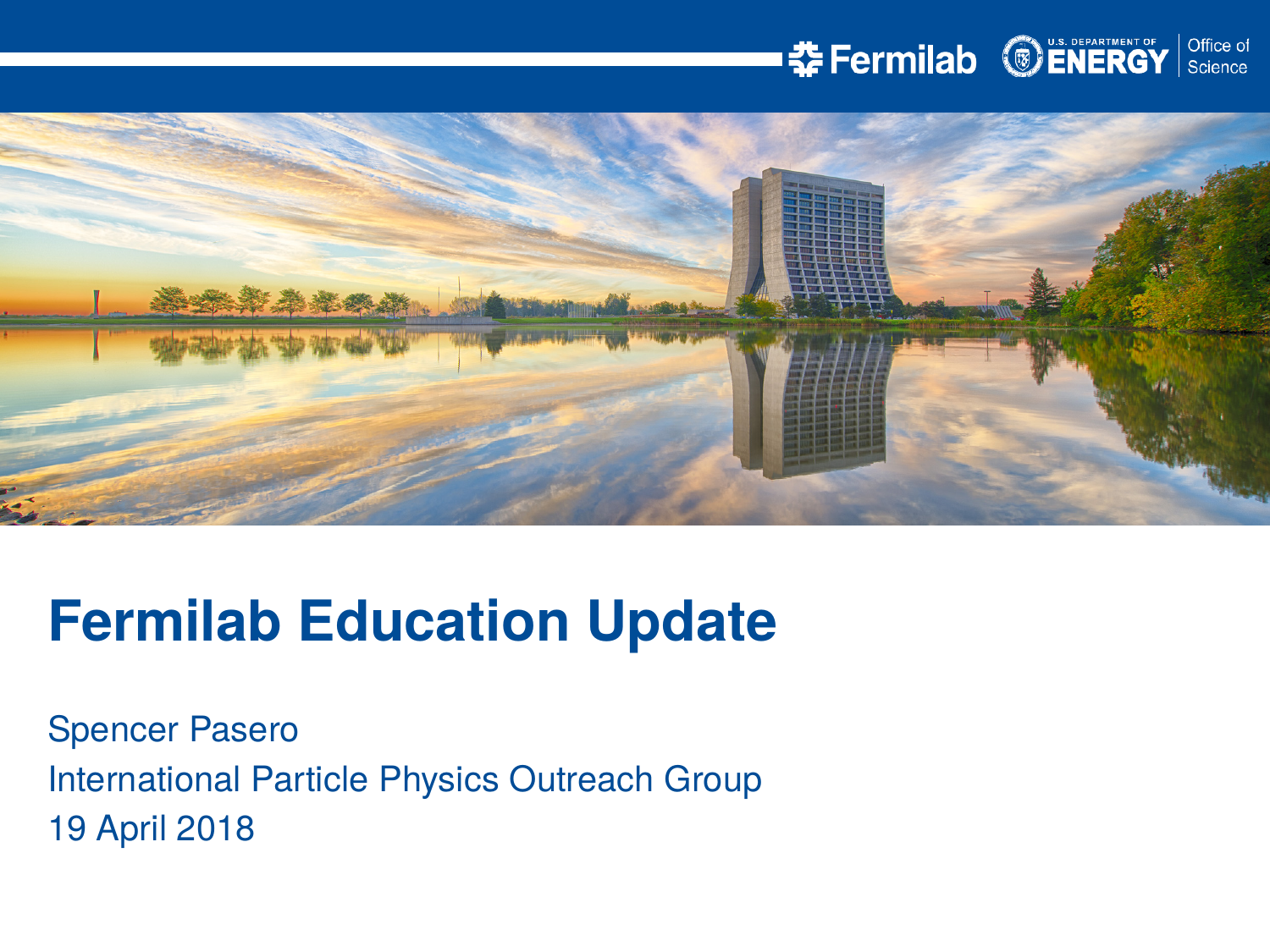

Fermilab Education Update
Spencer Pasero
International Particle Physics Outreach Group
19 April 2018